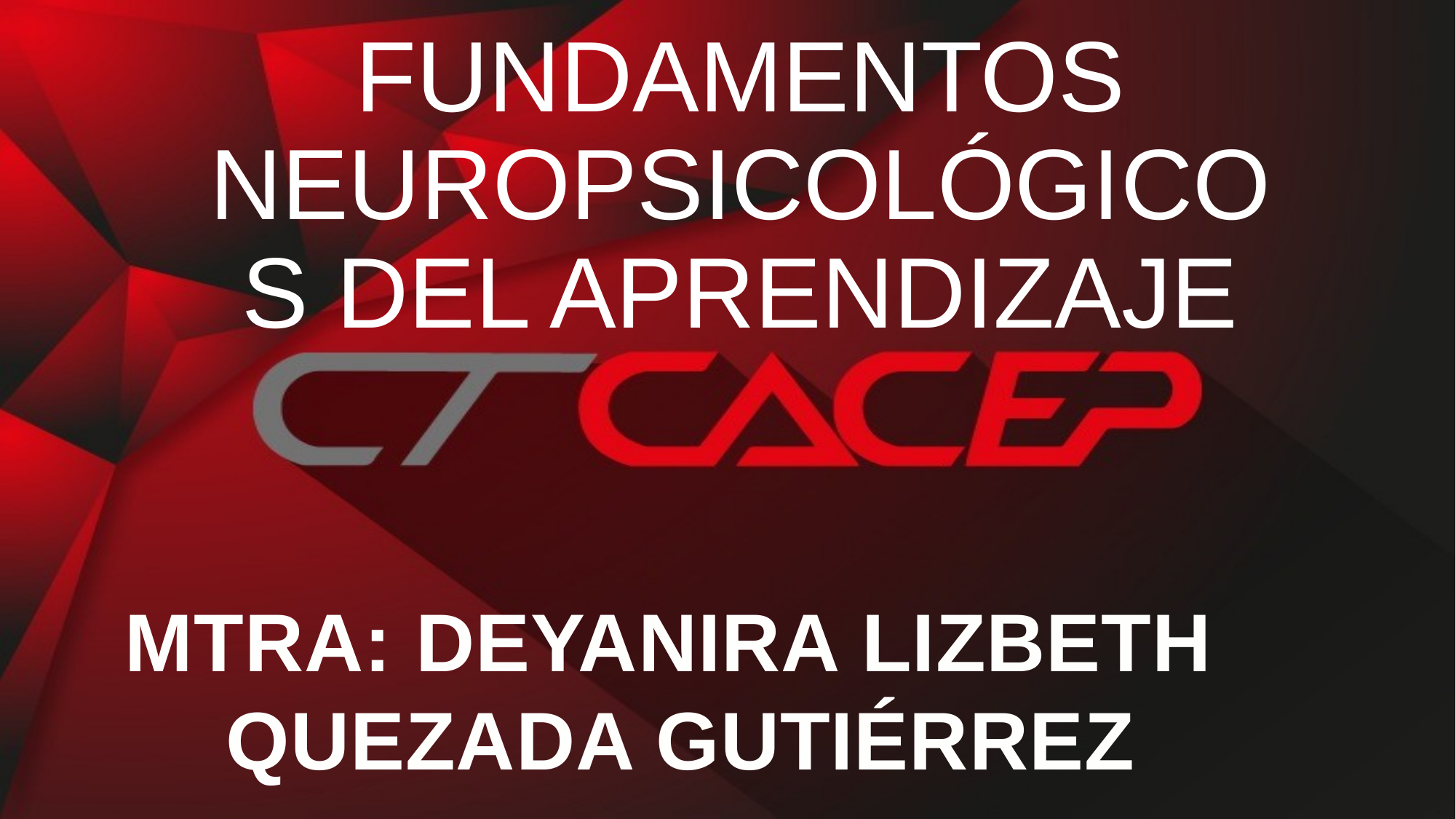

# FUNDAMENTOS NEUROPSICOLÓGICOS DEL APRENDIZAJE
MTRA: DEYANIRA LIZBETH
QUEZADA GUTIÉRREZ